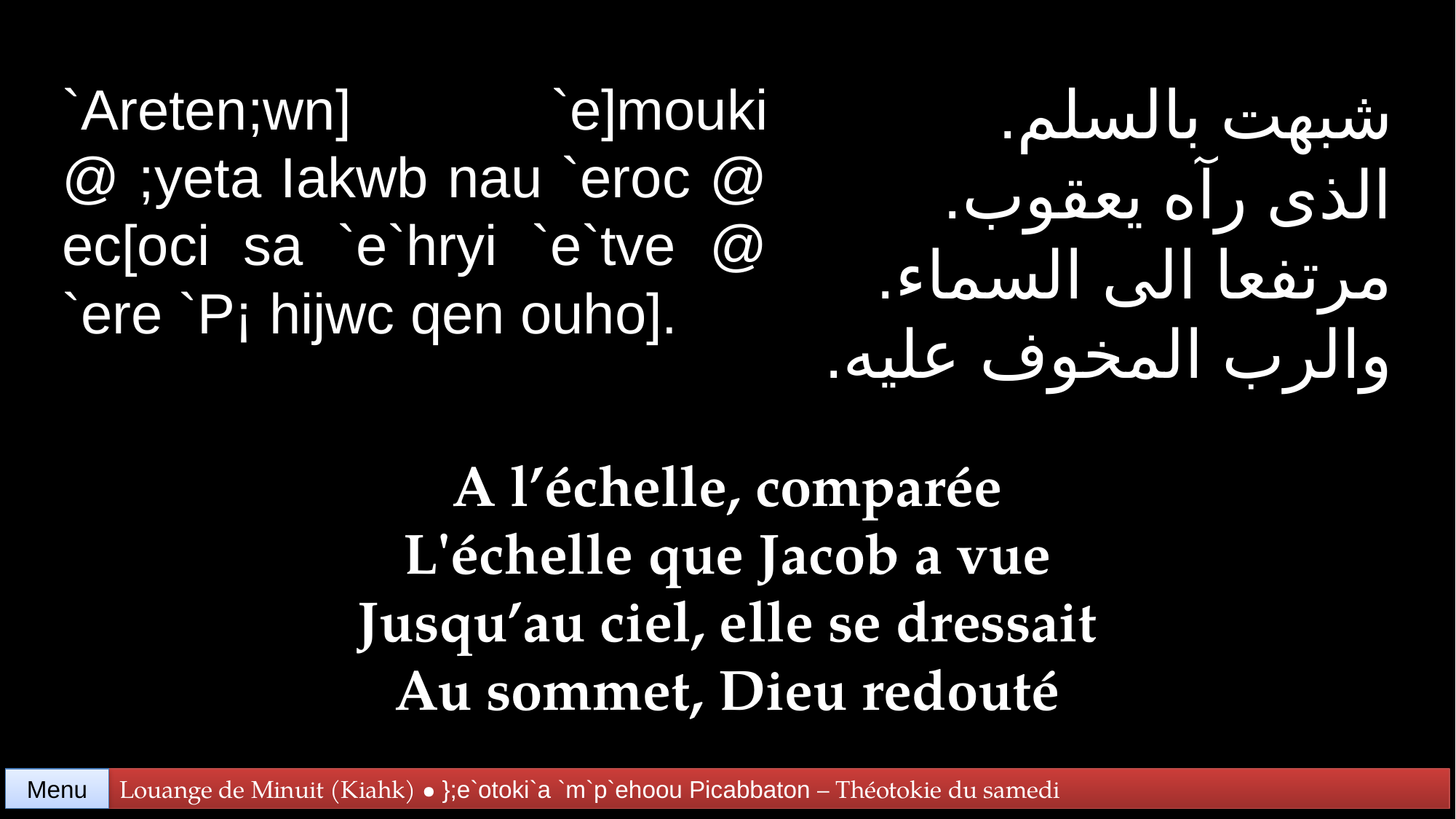

شبهت بالسلم.
الذى رآه يعقوب.
مرتفعا الى السماء.
والرب المخوف عليه.
`Areten;wn] `e]mouki @ ;yeta Iakwb nau `eroc @ ec[oci sa `e`hryi `e`tve @ `ere `P¡ hijwc qen ouho].

A l’échelle, comparée
L'échelle que Jacob a vue
Jusqu’au ciel, elle se dressait
Au sommet, Dieu redouté
Menu
Louange de Minuit (Kiahk) • };e`otoki`a `m`p`ehoou Picabbaton – Théotokie du samedi